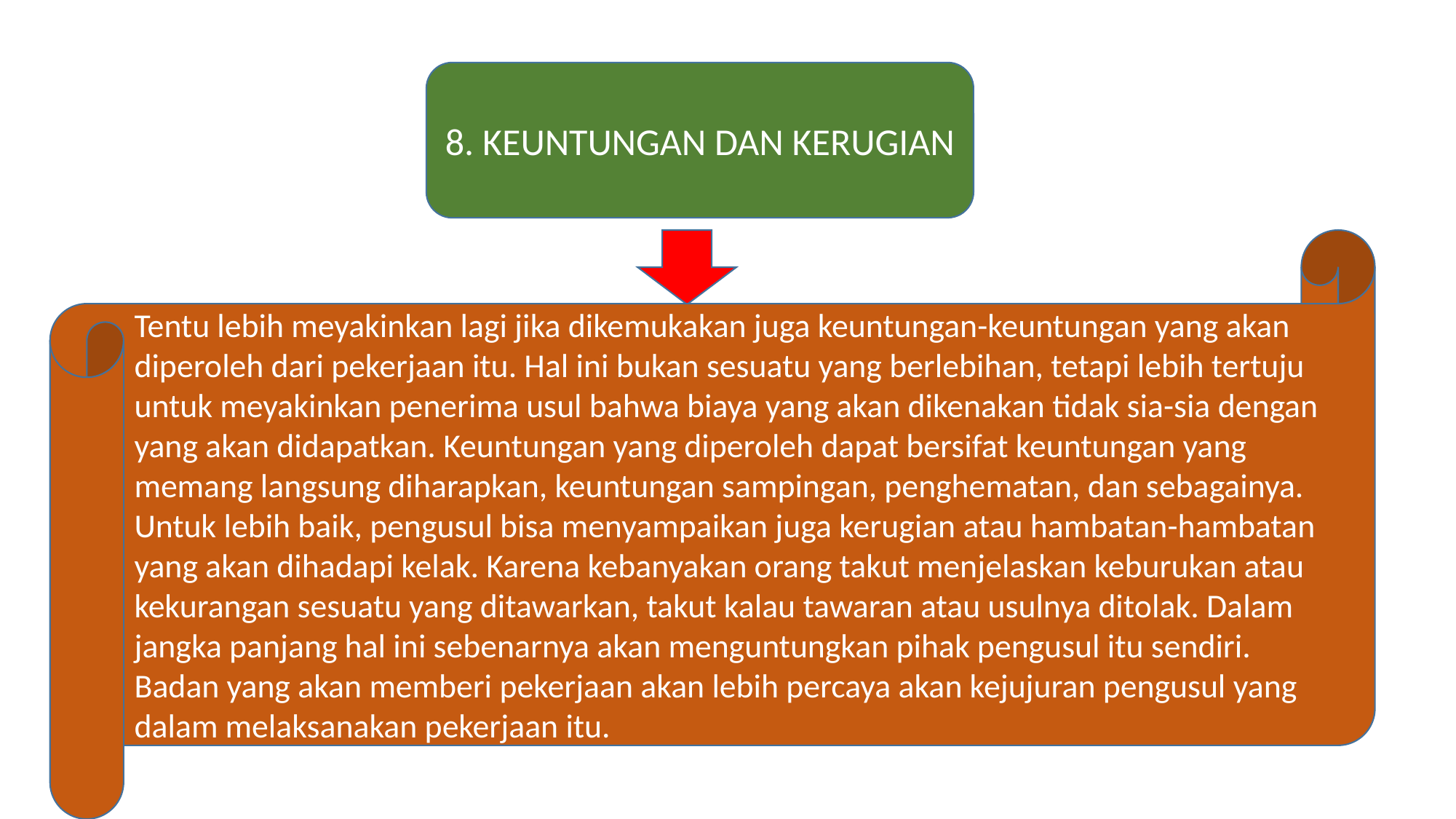

8. KEUNTUNGAN DAN KERUGIAN
Tentu lebih meyakinkan lagi jika dikemukakan juga keuntungan-keuntungan yang akan diperoleh dari pekerjaan itu. Hal ini bukan sesuatu yang berlebihan, tetapi lebih tertuju untuk meyakinkan penerima usul bahwa biaya yang akan dikenakan tidak sia-sia dengan yang akan didapatkan. Keuntungan yang diperoleh dapat bersifat keuntungan yang memang langsung diharapkan, keuntungan sampingan, penghematan, dan sebagainya.
Untuk lebih baik, pengusul bisa menyampaikan juga kerugian atau hambatan-hambatan yang akan dihadapi kelak. Karena kebanyakan orang takut menjelaskan keburukan atau kekurangan sesuatu yang ditawarkan, takut kalau tawaran atau usulnya ditolak. Dalam jangka panjang hal ini sebenarnya akan menguntungkan pihak pengusul itu sendiri. Badan yang akan memberi pekerjaan akan lebih percaya akan kejujuran pengusul yang dalam melaksanakan pekerjaan itu.